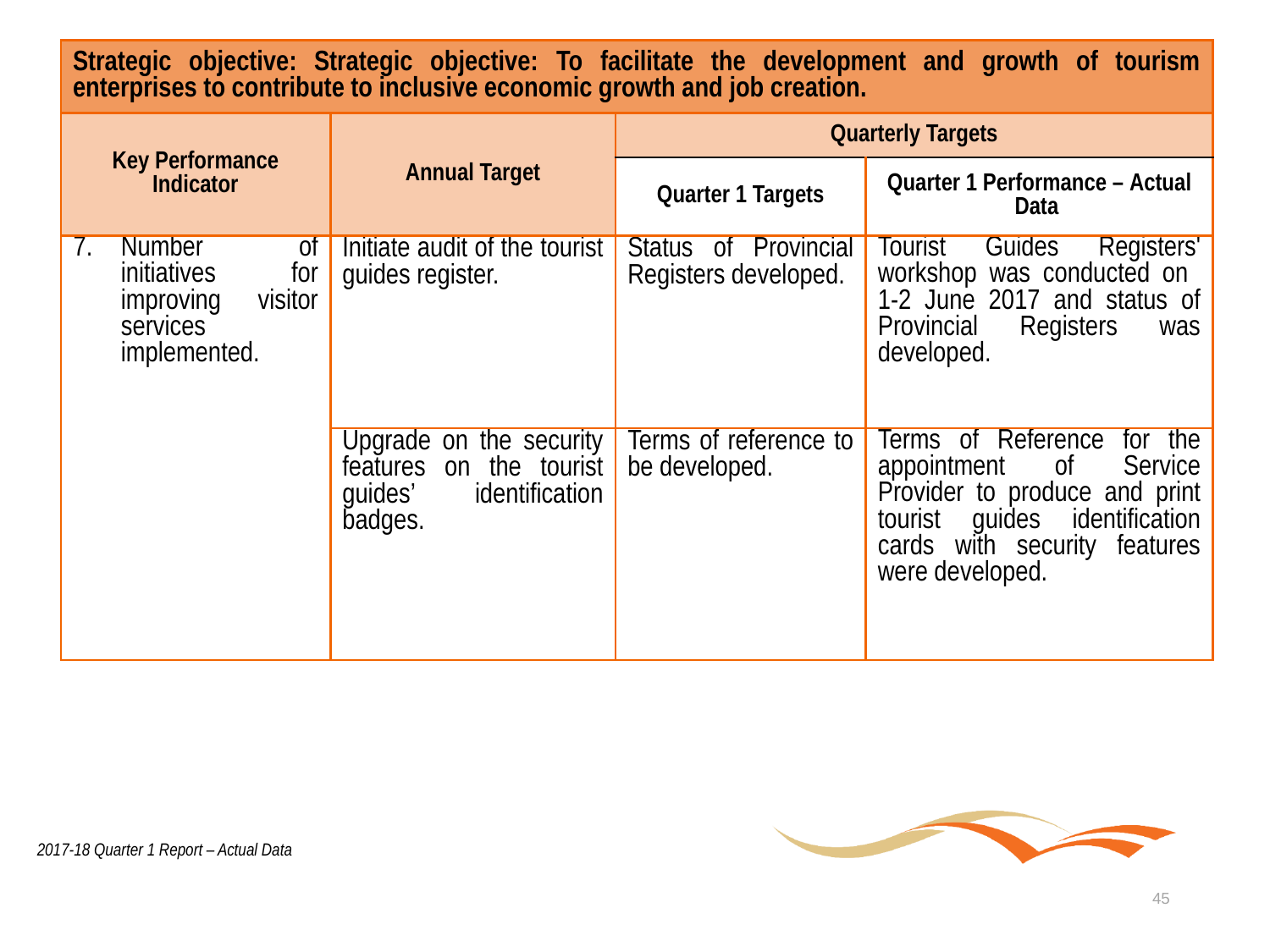

| Strategic objective: Strategic objective: To facilitate the development and growth of tourism enterprises to contribute to inclusive economic growth and job creation. |  |  |  |
| --- | --- | --- | --- |
| Key Performance Indicator | Annual Target | Quarterly Targets |  |
|  |  | Quarter 1 Targets | Quarter 1 Performance – Actual Data |
| Number of initiatives for improving visitor services implemented. | Initiate audit of the tourist guides register. | Status of Provincial Registers developed. | Tourist Guides Registers' workshop was conducted on 1-2 June 2017 and status of Provincial Registers was developed. |
|  | Upgrade on the security features on the tourist guides’ identification badges. | Terms of reference to be developed. | Terms of Reference for the appointment of Service Provider to produce and print tourist guides identification cards with security features were developed. |
2017-18 Quarter 1 Report – Actual Data
45